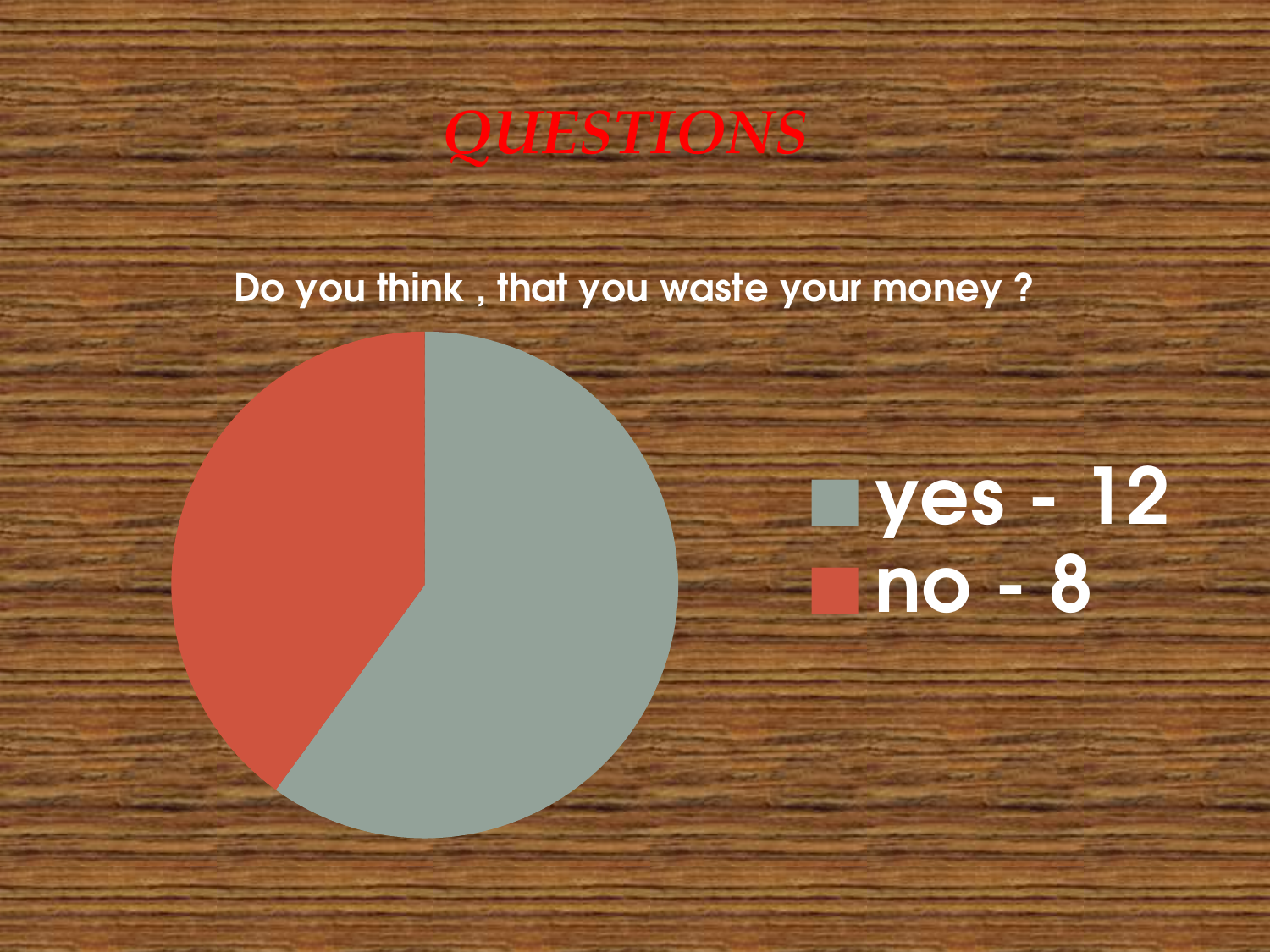

# Questions

### Chart: Do you think , that you waste your money ?

| Category | Do you think , that you waste your money ? |
|---|---|
| yes - 12 | 12.0 |
| no - 8 | 8.0 |